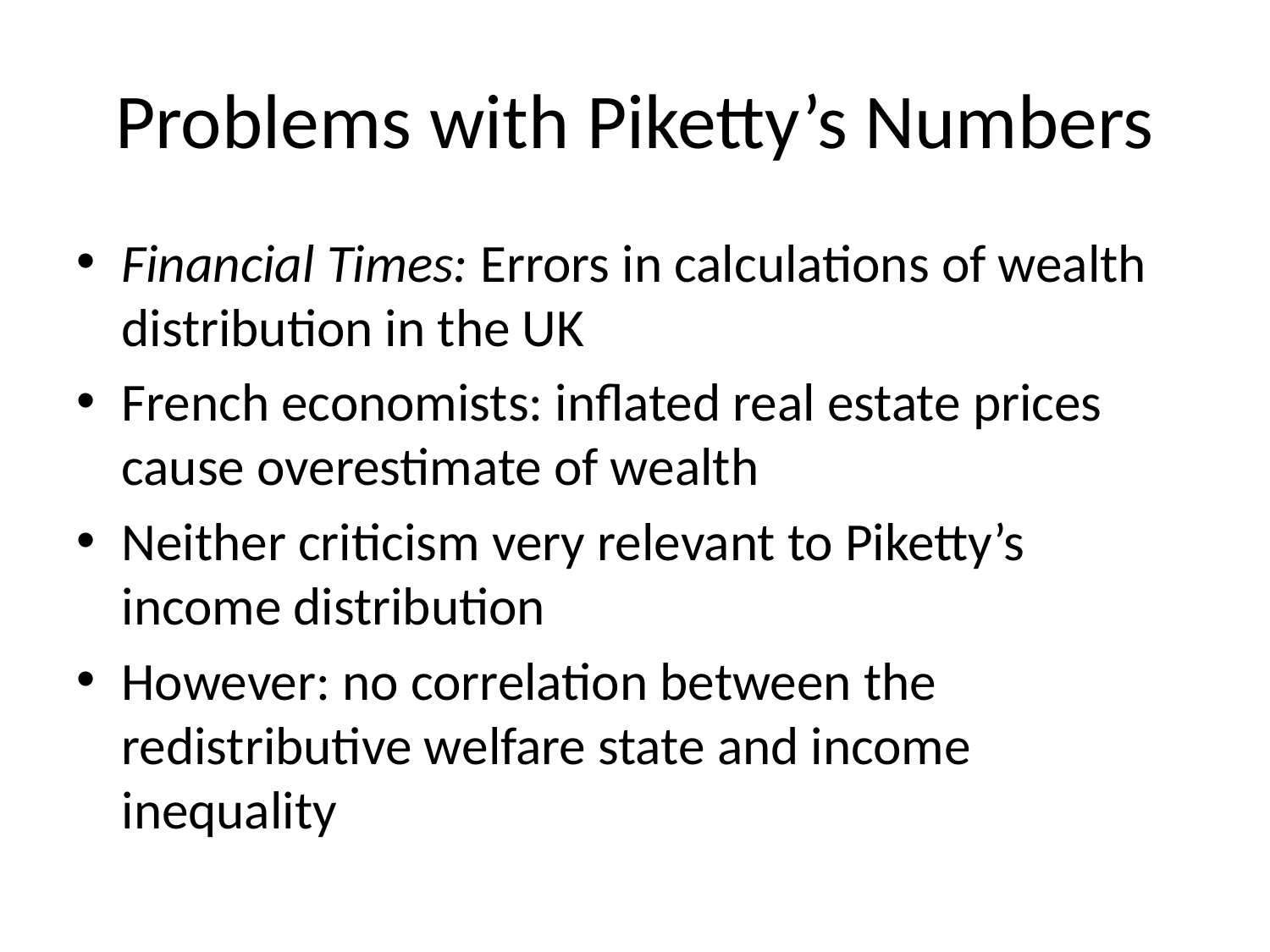

# Problems with Piketty’s Numbers
Financial Times: Errors in calculations of wealth distribution in the UK
French economists: inflated real estate prices cause overestimate of wealth
Neither criticism very relevant to Piketty’s income distribution
However: no correlation between the redistributive welfare state and income inequality